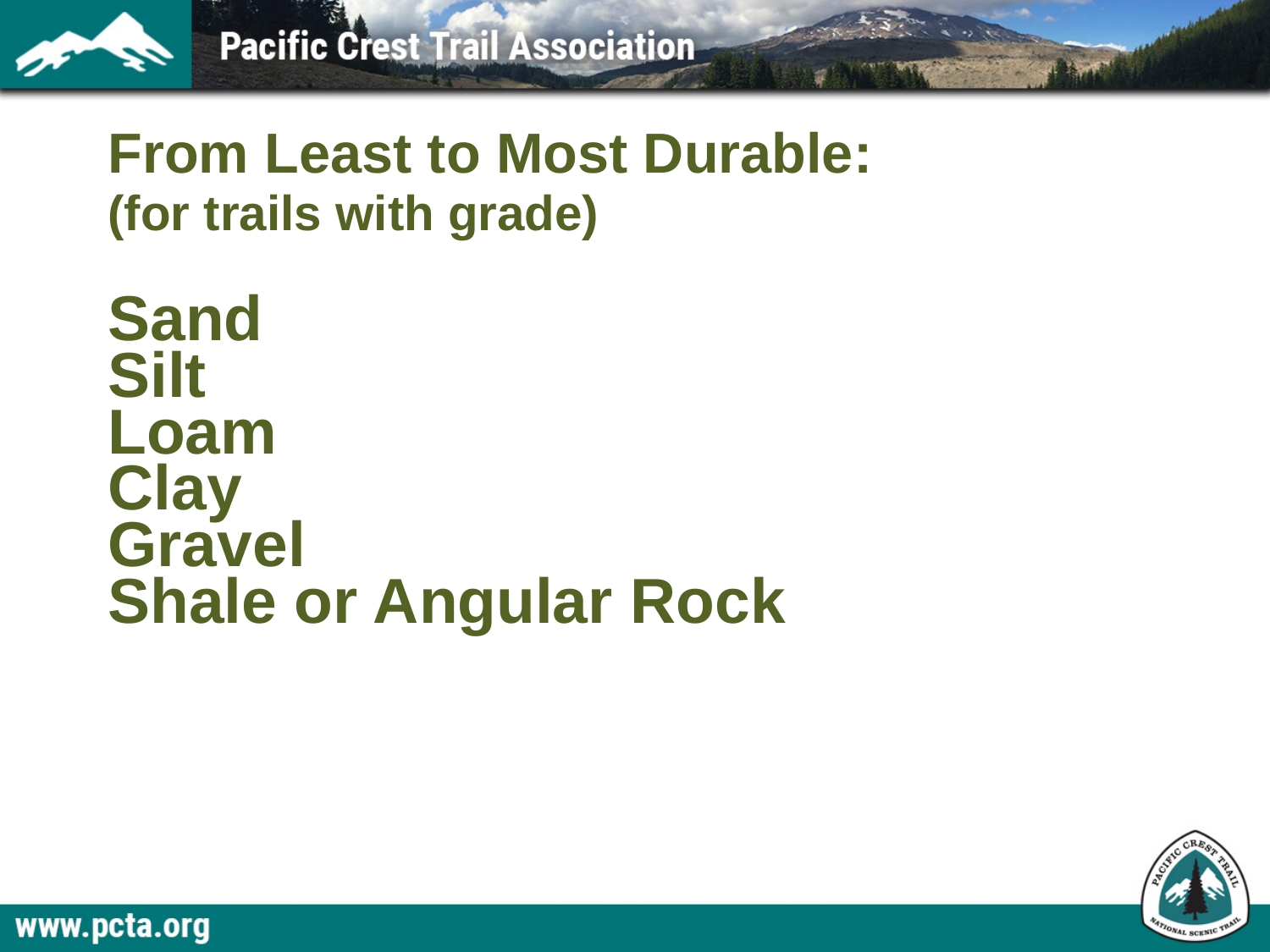

# From Least to Most Durable: (for trails with grade) Sand Silt Loam Clay Gravel Shale or Angular Rock